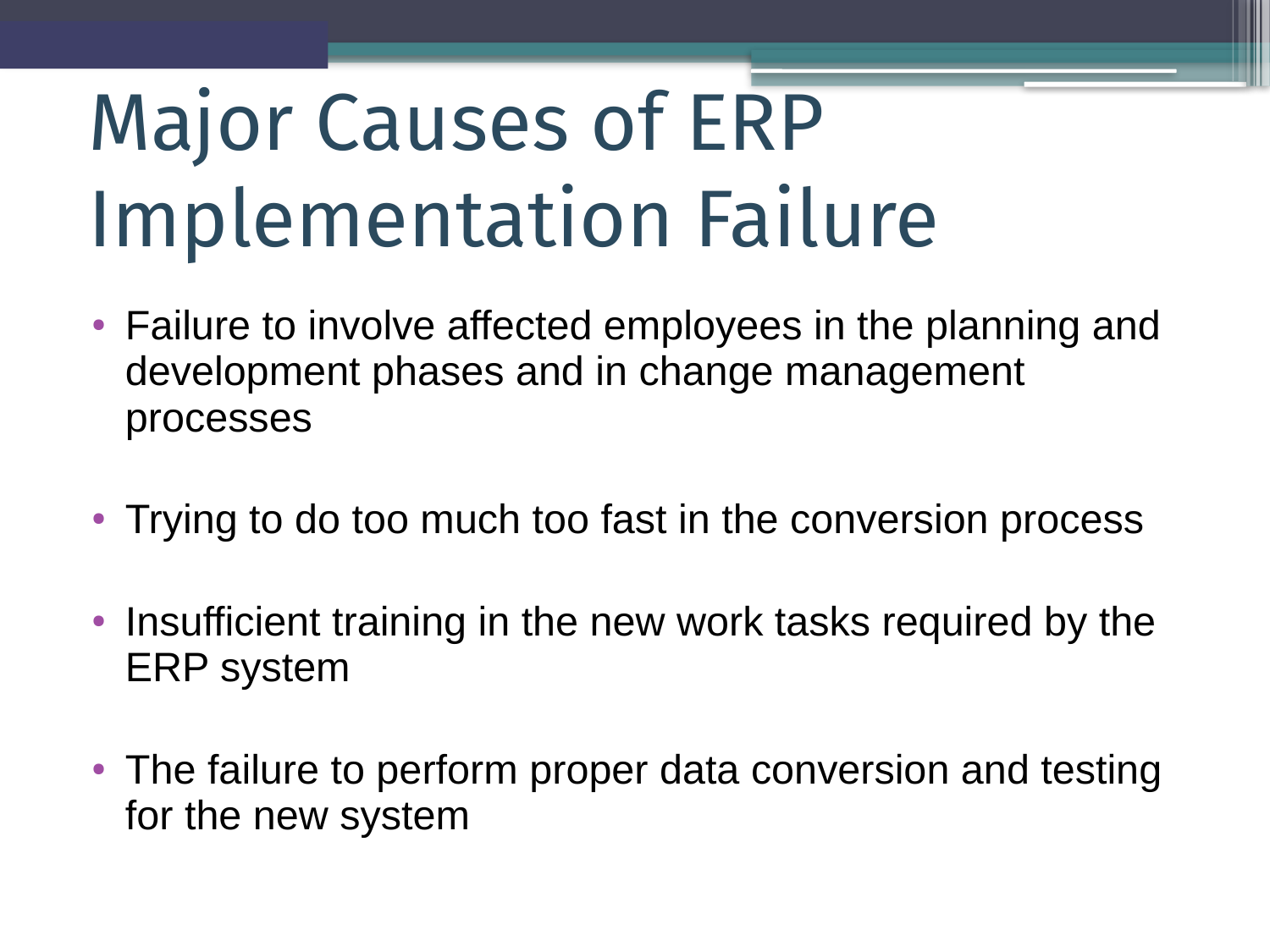

Major Causes of ERP Implementation Failure
Failure to involve affected employees in the planning and development phases and in change management processes

Trying to do too much too fast in the conversion process

Insufficient training in the new work tasks required by the ERP system

The failure to perform proper data conversion and testing for the new system